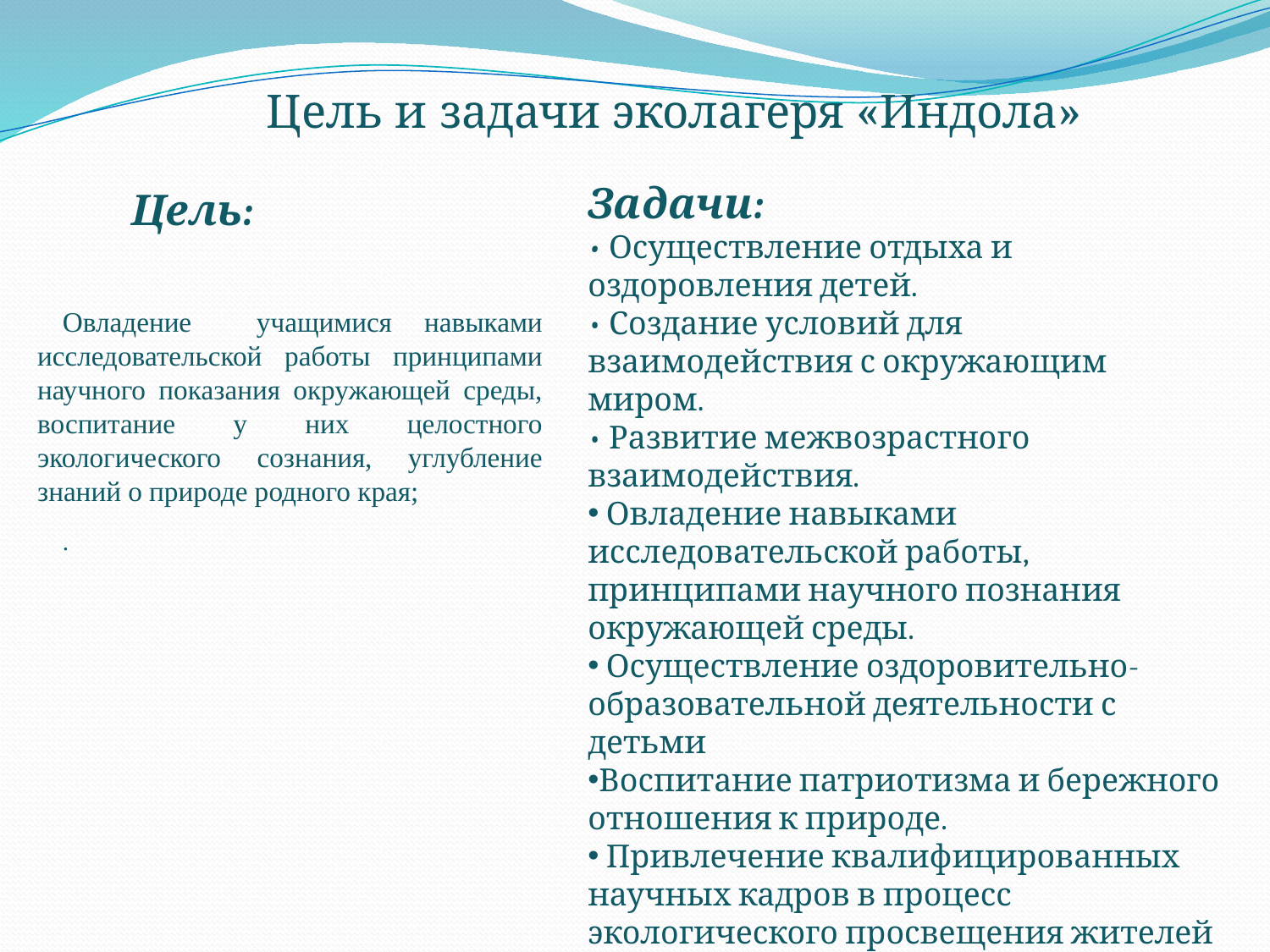

Цель и задачи эколагеря «Индола»

Цель:
Задачи:
• Осуществление отдыха и оздоровления детей.
• Создание условий для взаимодействия с окружающим миром.
• Развитие межвозрастного взаимодействия.
 Овладение навыками исследовательской работы, принципами научного познания окружающей среды.
 Осуществление оздоровительно-образовательной деятельности с детьми
Воспитание патриотизма и бережного отношения к природе.
 Привлечение квалифицированных научных кадров в процесс экологического просвещения жителей Еравнинского района
Овладение  учащимися навыками исследовательской работы принципами научного показания окружающей среды, воспитание у них целостного экологического сознания, углубление знаний о природе родного края;

.